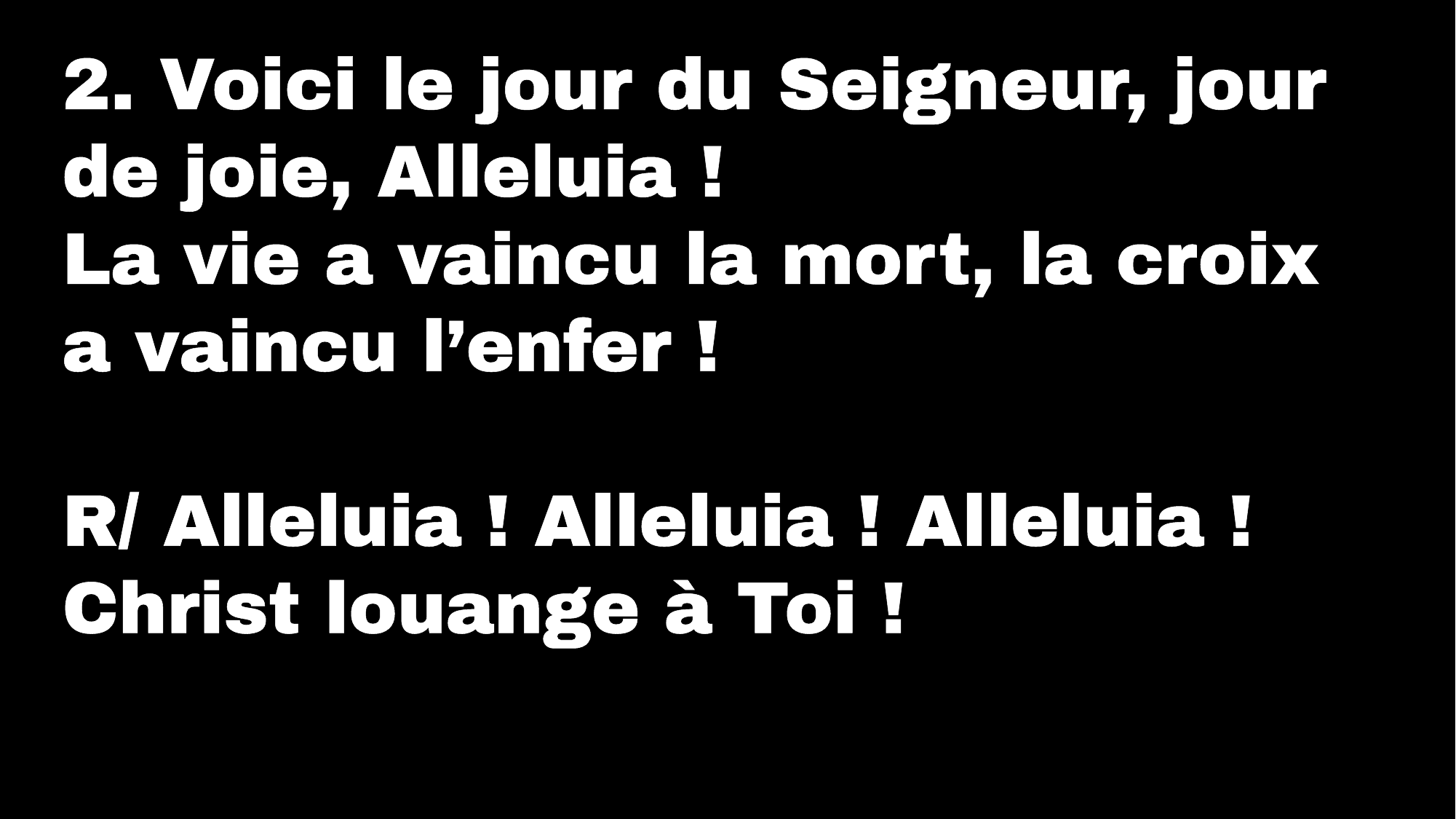

2. Voici le jour du Seigneur, jour de joie, Alleluia !
La vie a vaincu la mort, la croix a vaincu l’enfer !

R/ Alleluia ! Alleluia ! Alleluia ! Christ louange à Toi !